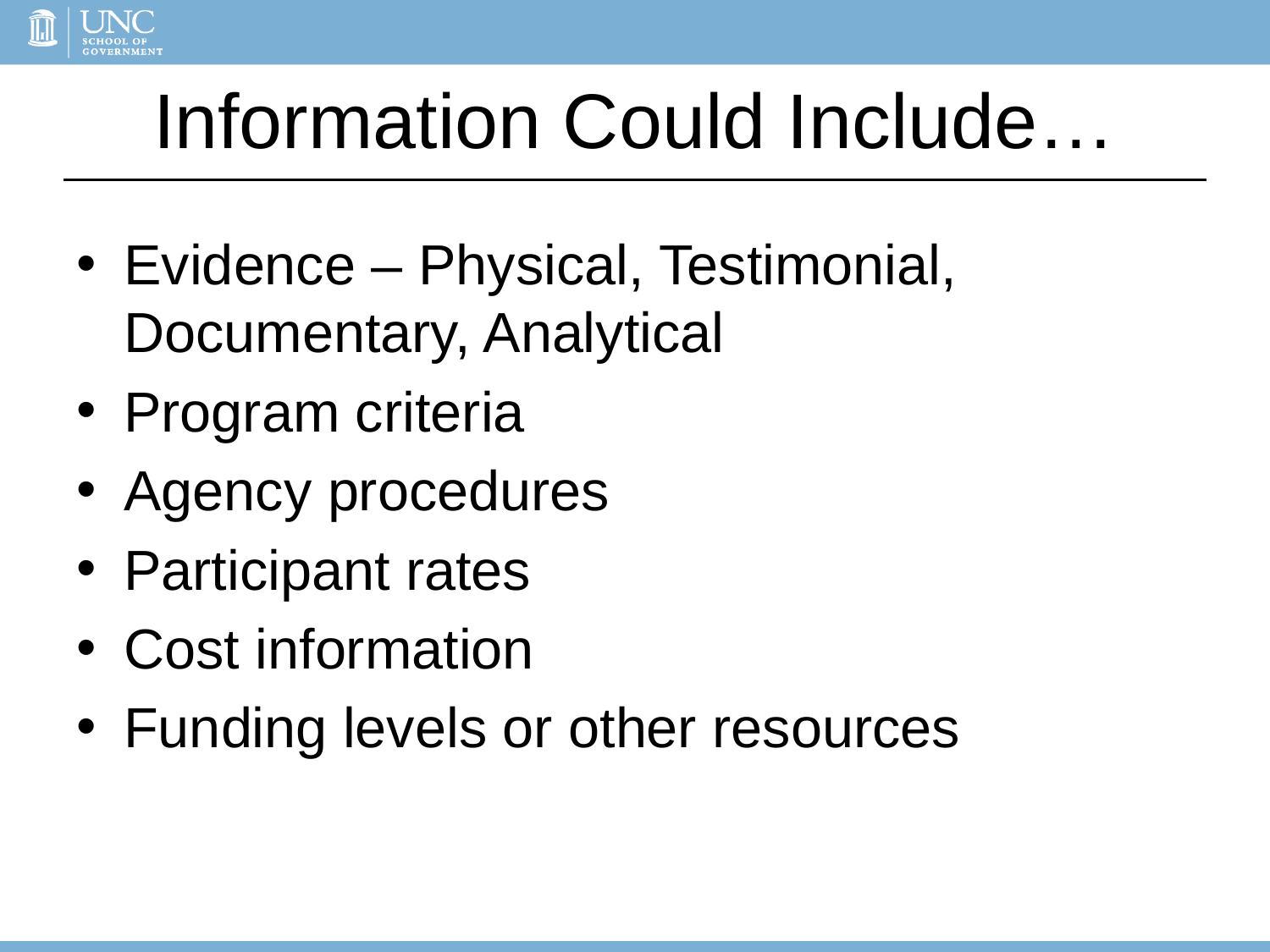

# Information Could Include…
Evidence – Physical, Testimonial, Documentary, Analytical
Program criteria
Agency procedures
Participant rates
Cost information
Funding levels or other resources